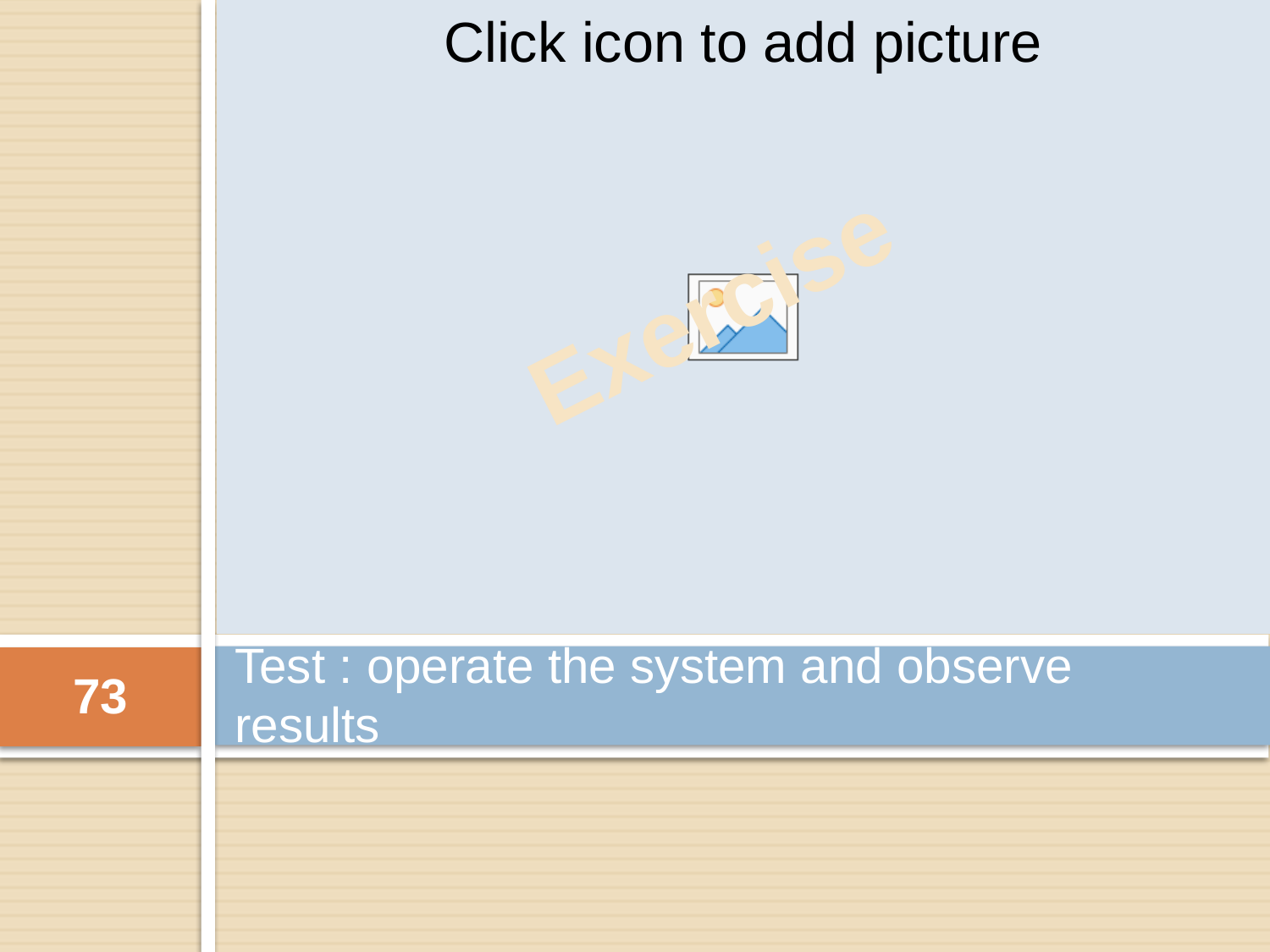

Exercise
# Test : operate the system and observe results
73